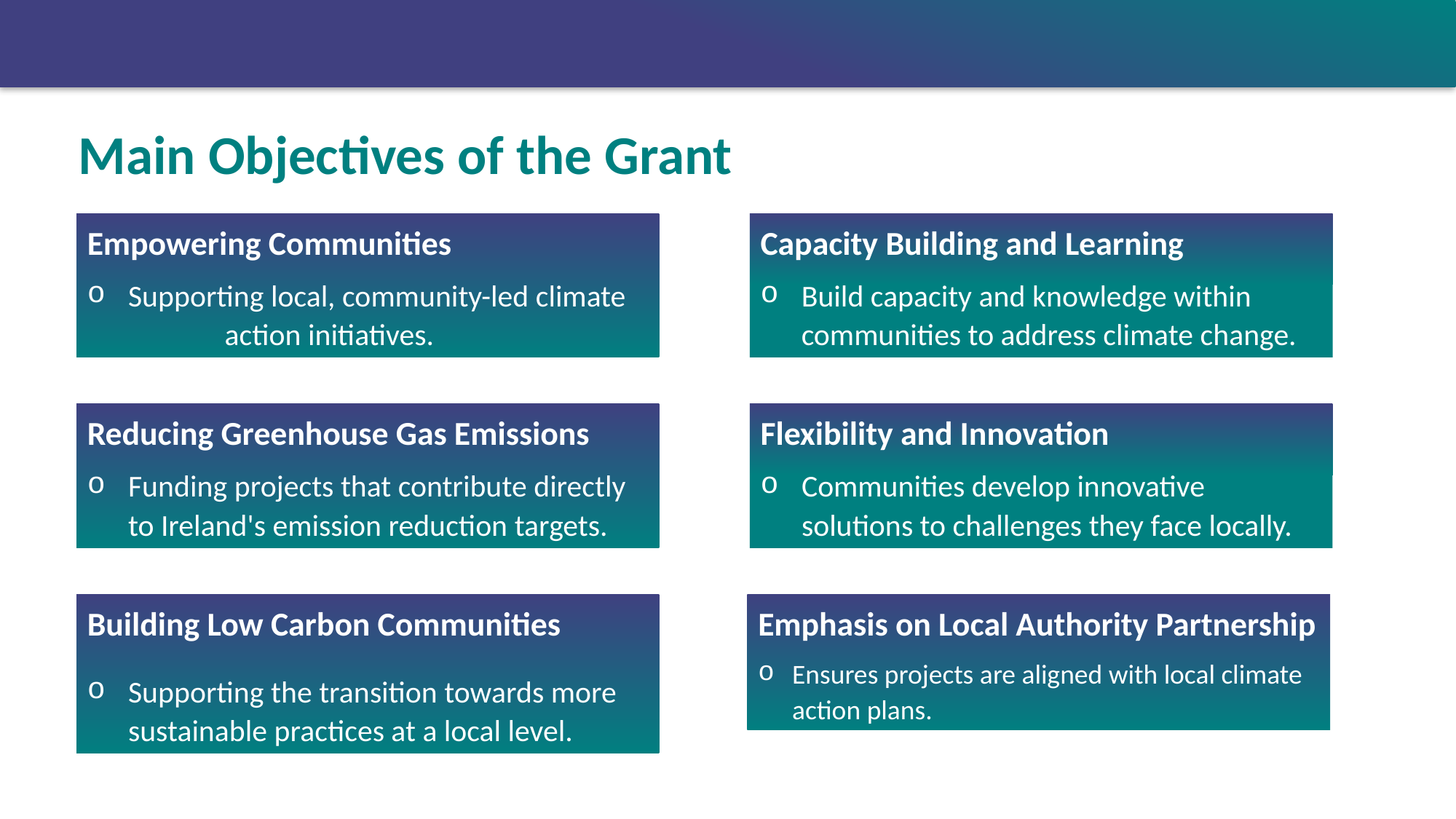

Main Objectives of the Grant
Empowering Communities
Supporting local, community-led climate                  action initiatives.
Capacity Building and Learning
Build capacity and knowledge within communities to address climate change.
Reducing Greenhouse Gas Emissions
Funding projects that contribute directly to Ireland's emission reduction targets.
Flexibility and Innovation
Communities develop innovative solutions to challenges they face locally.
Building Low Carbon Communities
Supporting the transition towards more sustainable practices at a local level.
Emphasis on Local Authority Partnership
Ensures projects are aligned with local climate action plans.